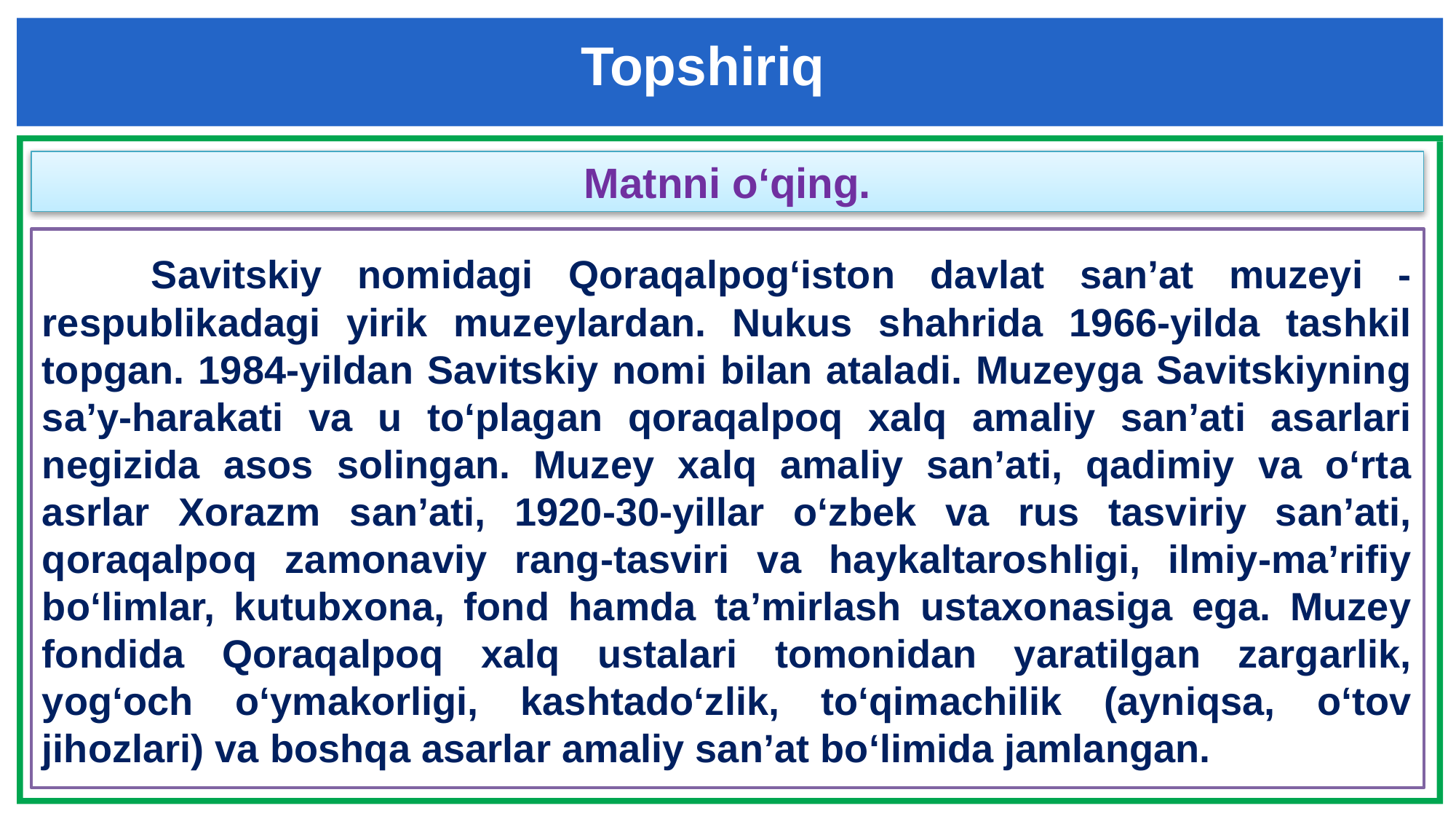

Topshiriq
Matnni o‘qing.
	Savitskiy nomidagi Qoraqalpog‘iston davlat san’at muzeyi - respublikadagi yirik muzeylardan. Nukus shahrida 1966-yilda tashkil topgan. 1984-yildan Savitskiy nomi bilan ataladi. Muzeyga Savitskiyning sa’y-harakati va u to‘plagan qoraqalpoq xalq amaliy san’ati asarlari negizida asos solingan. Muzey xalq amaliy san’ati, qadimiy va o‘rta asrlar Xorazm san’ati, 1920-30-yillar o‘zbek va rus tasviriy san’ati, qoraqalpoq zamonaviy rang-tasviri va haykaltaroshligi, ilmiy-ma’rifiy bo‘limlar, kutubxona, fond hamda ta’mirlash ustaxonasiga ega. Muzey fondida Qoraqalpoq xalq ustalari tomonidan yaratilgan zargarlik, yog‘och o‘ymakorligi, kashtado‘zlik, to‘qimachilik (ayniqsa, o‘tov jihozlari) va boshqa asarlar amaliy san’at bo‘limida jamlangan.